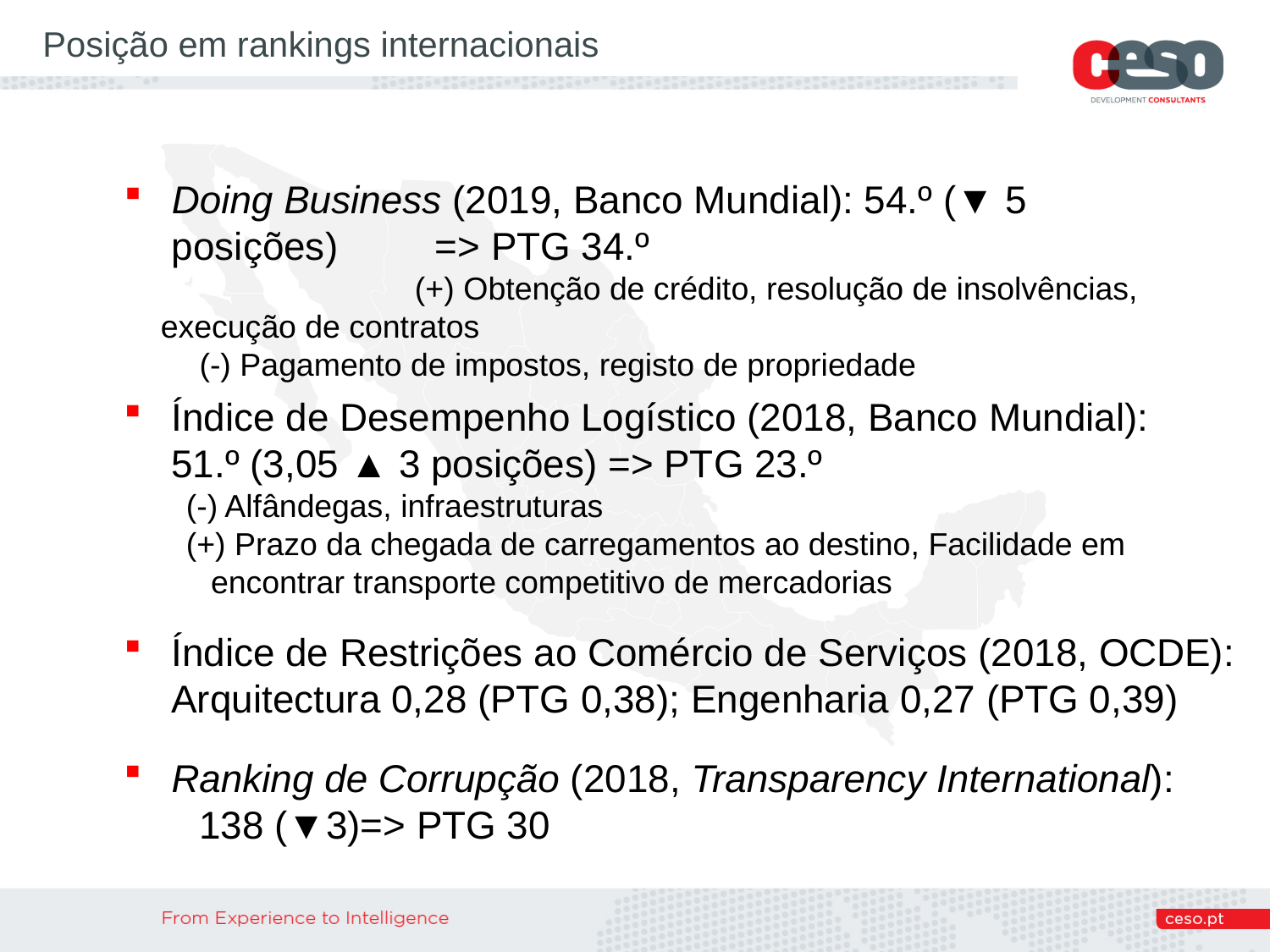

Posição em rankings internacionais

Doing Business (2019, Banco Mundial): 54.º (▼ 5 posições)         => PTG 34.º
			(+) Obtenção de crédito, resolução de insolvências, execução de contratos
	(-) Pagamento de impostos, registo de propriedade
Índice de Desempenho Logístico (2018, Banco Mundial): 51.º (3,05 ▲ 3 posições) => PTG 23.º
       (-) Alfândegas, infraestruturas
       (+) Prazo da chegada de carregamentos ao destino, Facilidade em encontrar transporte competitivo de mercadorias
Índice de Restrições ao Comércio de Serviços (2018, OCDE): Arquitectura 0,28 (PTG 0,38); Engenharia 0,27 (PTG 0,39)
Ranking de Corrupção (2018, Transparency International):
       138 (▼3)=> PTG 30